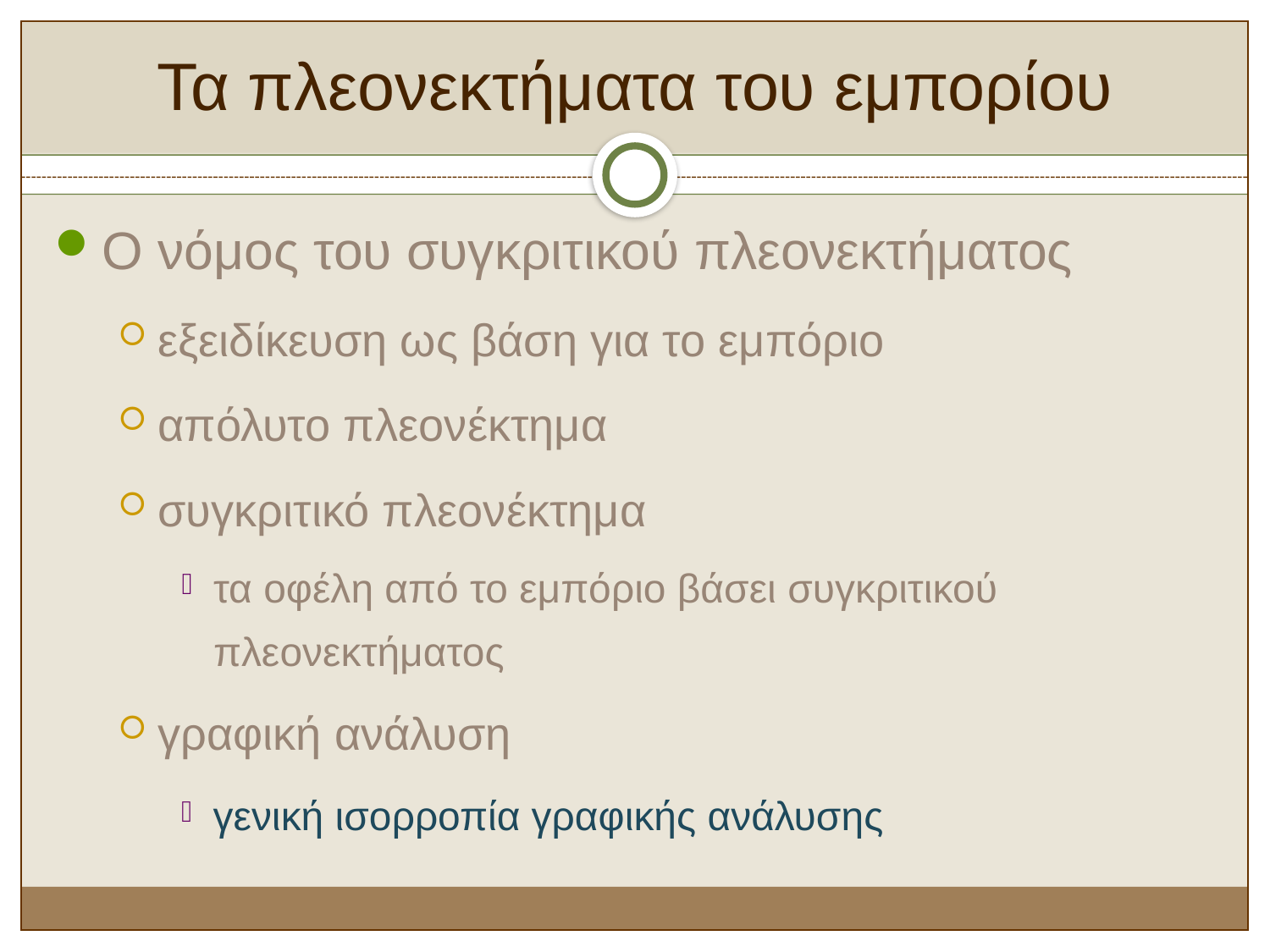

# Τα πλεονεκτήματα του εμπορίου
Ο νόμος του συγκριτικού πλεονεκτήματος
εξειδίκευση ως βάση για το εμπόριο
απόλυτο πλεονέκτημα
συγκριτικό πλεονέκτημα
τα οφέλη από το εμπόριο βάσει συγκριτικού πλεονεκτήματος
γραφική ανάλυση
γενική ισορροπία γραφικής ανάλυσης